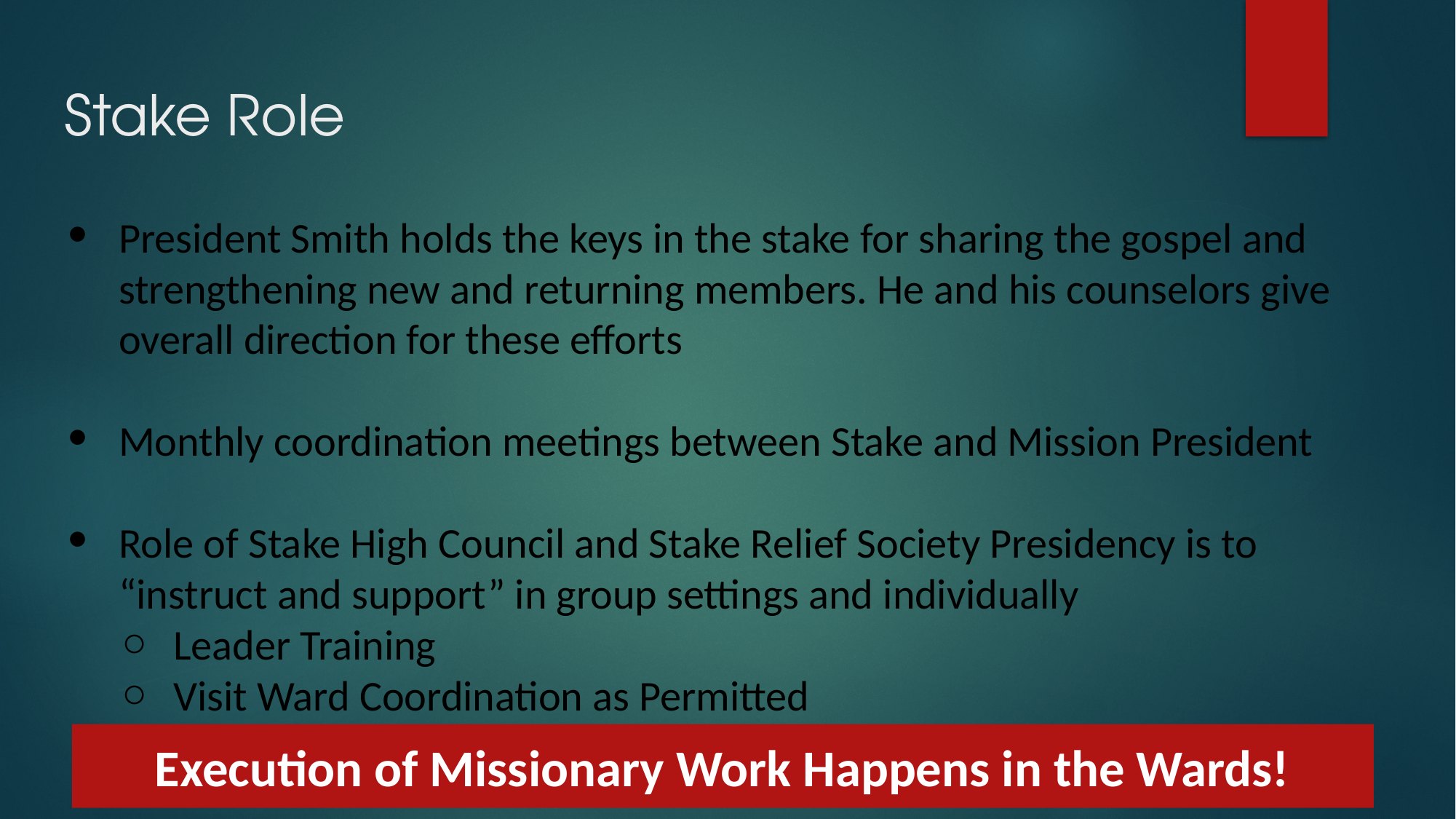

# Stake Role
President Smith holds the keys in the stake for sharing the gospel and strengthening new and returning members. He and his counselors give overall direction for these efforts

Monthly coordination meetings between Stake and Mission President

Role of Stake High Council and Stake Relief Society Presidency is to “instruct and support” in group settings and individually
Leader Training
Visit Ward Coordination as Permitted
Execution of Missionary Work Happens in the Wards!